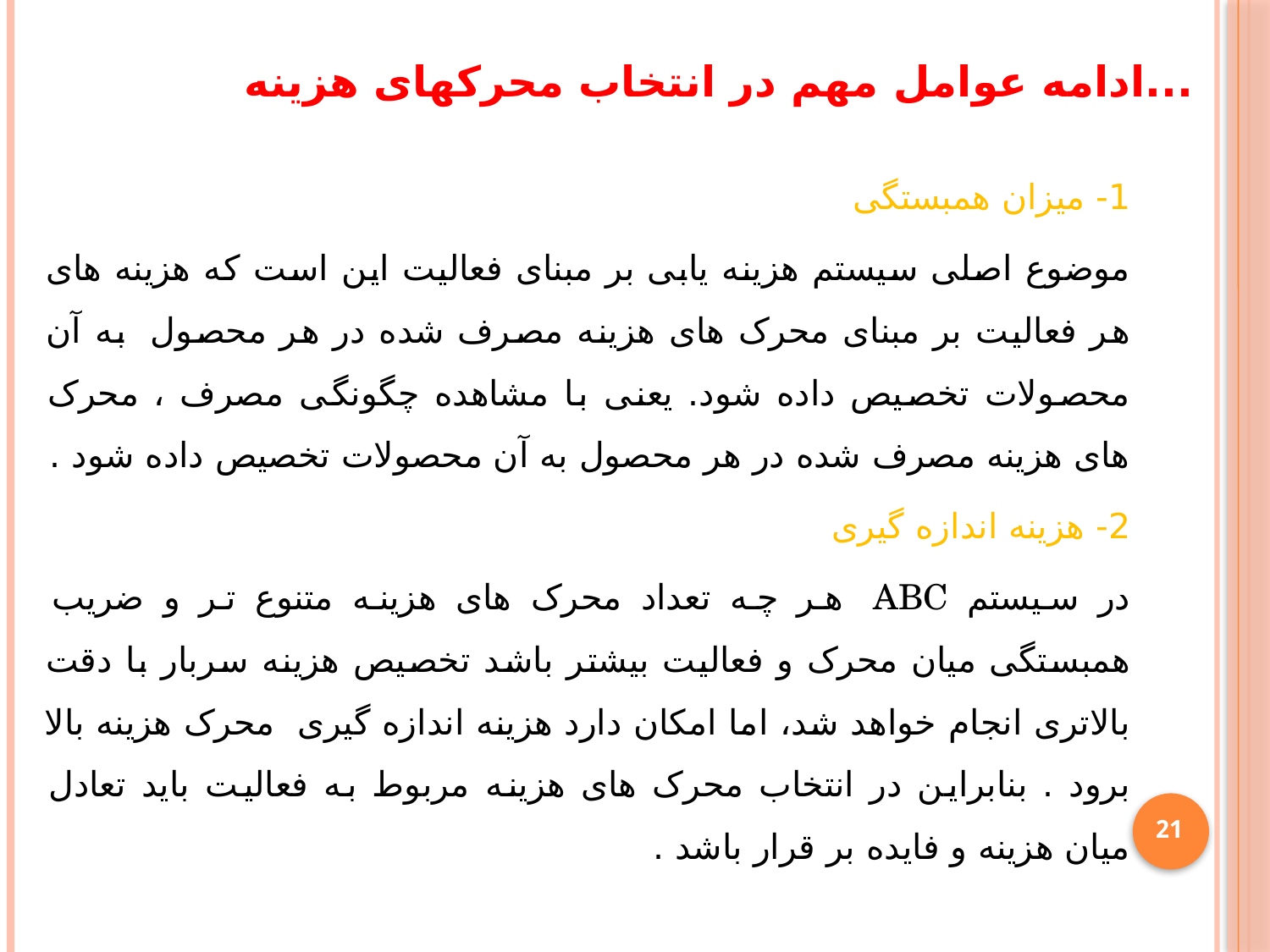

# ...ادامه عوامل مهم در انتخاب محرکهای هزینه
1- میزان همبستگی
موضوع اصلی سیستم هزینه یابی بر مبنای فعالیت این است که هزینه های هر فعالیت بر مبنای محرک های هزینه مصرف شده در هر محصول  به آن محصولات تخصیص داده شود. یعنی با مشاهده چگونگی مصرف ، محرک های هزینه مصرف شده در هر محصول به آن محصولات تخصیص داده شود .
2- هزینه اندازه گیری
در سیستم ABC  هر چه تعداد محرک های هزینه متنوع تر و ضریب همبستگی میان محرک و فعالیت بیشتر باشد تخصیص هزینه سربار با دقت بالاتری انجام خواهد شد، اما امکان دارد هزینه اندازه گیری  محرک هزینه بالا برود . بنابراین در انتخاب محرک های هزینه مربوط به فعالیت باید تعادل میان هزینه و فایده بر قرار باشد .

21